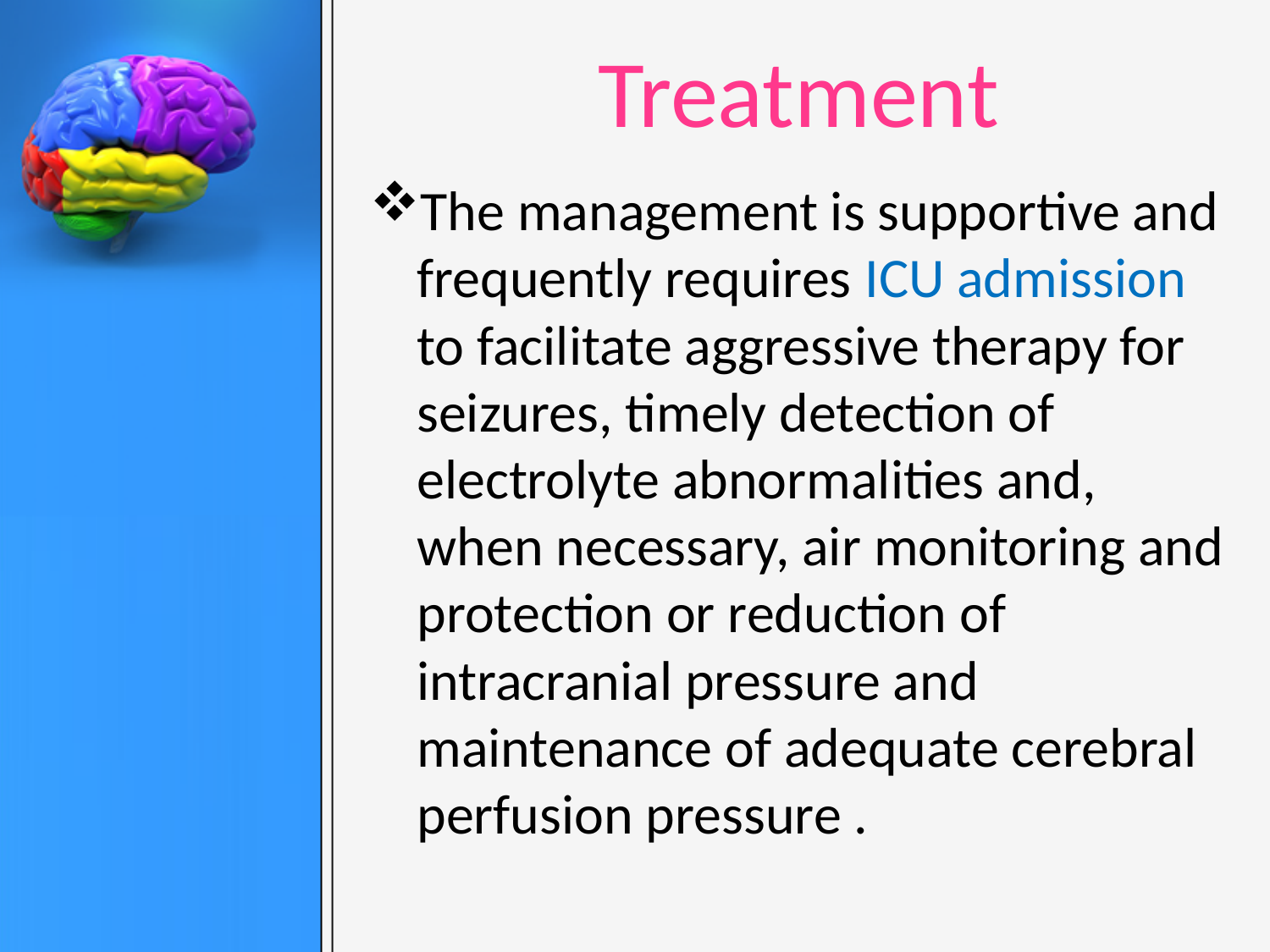

# Treatment
The management is supportive and frequently requires ICU admission to facilitate aggressive therapy for seizures, timely detection of electrolyte abnormalities and, when necessary, air monitoring and protection or reduction of intracranial pressure and maintenance of adequate cerebral perfusion pressure .